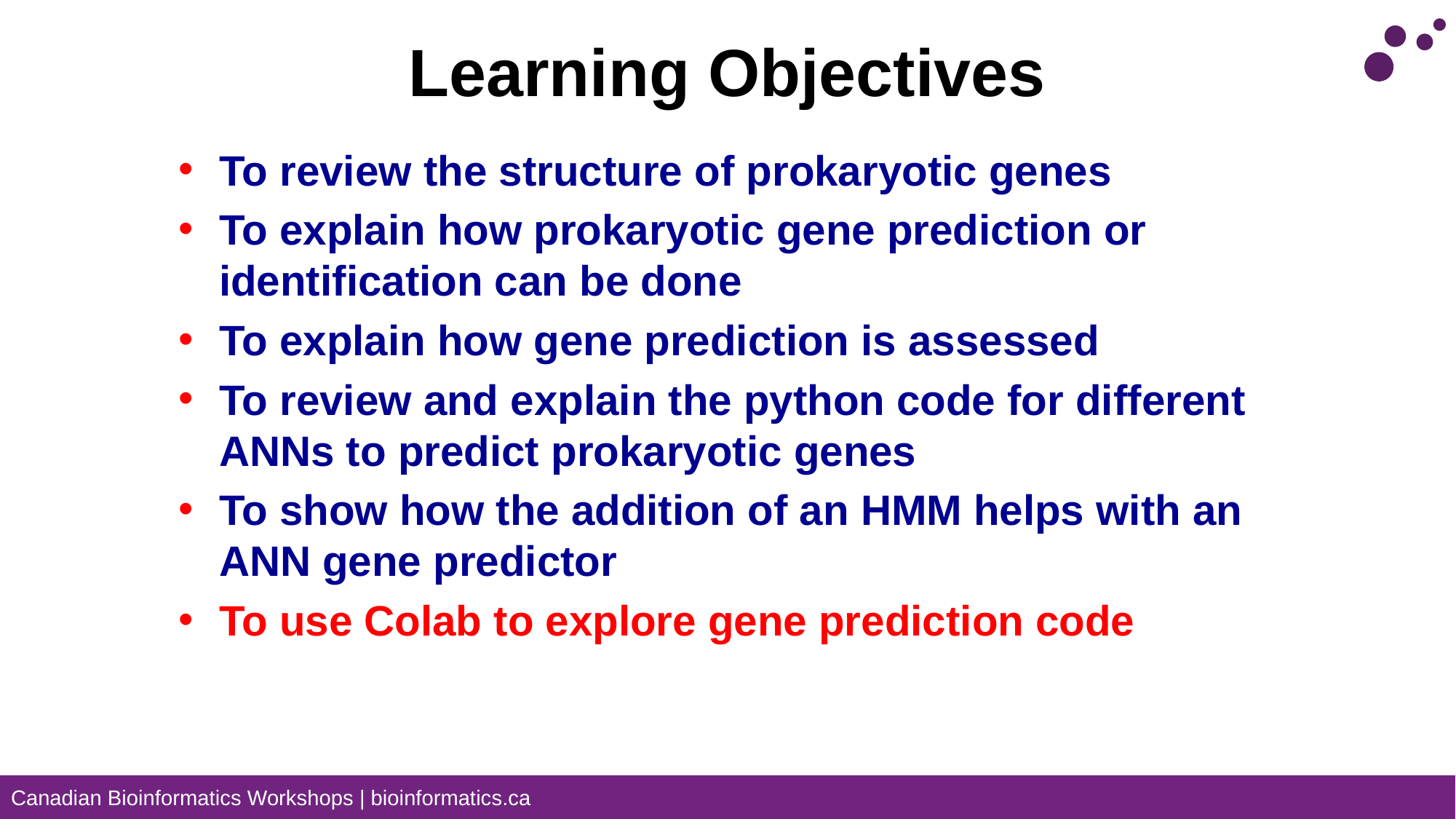

# Learning Objectives
To review the structure of prokaryotic genes
To explain how prokaryotic gene prediction or identification can be done
To explain how gene prediction is assessed
To review and explain the python code for different ANNs to predict prokaryotic genes
To show how the addition of an HMM helps with an ANN gene predictor
To use Colab to explore gene prediction code